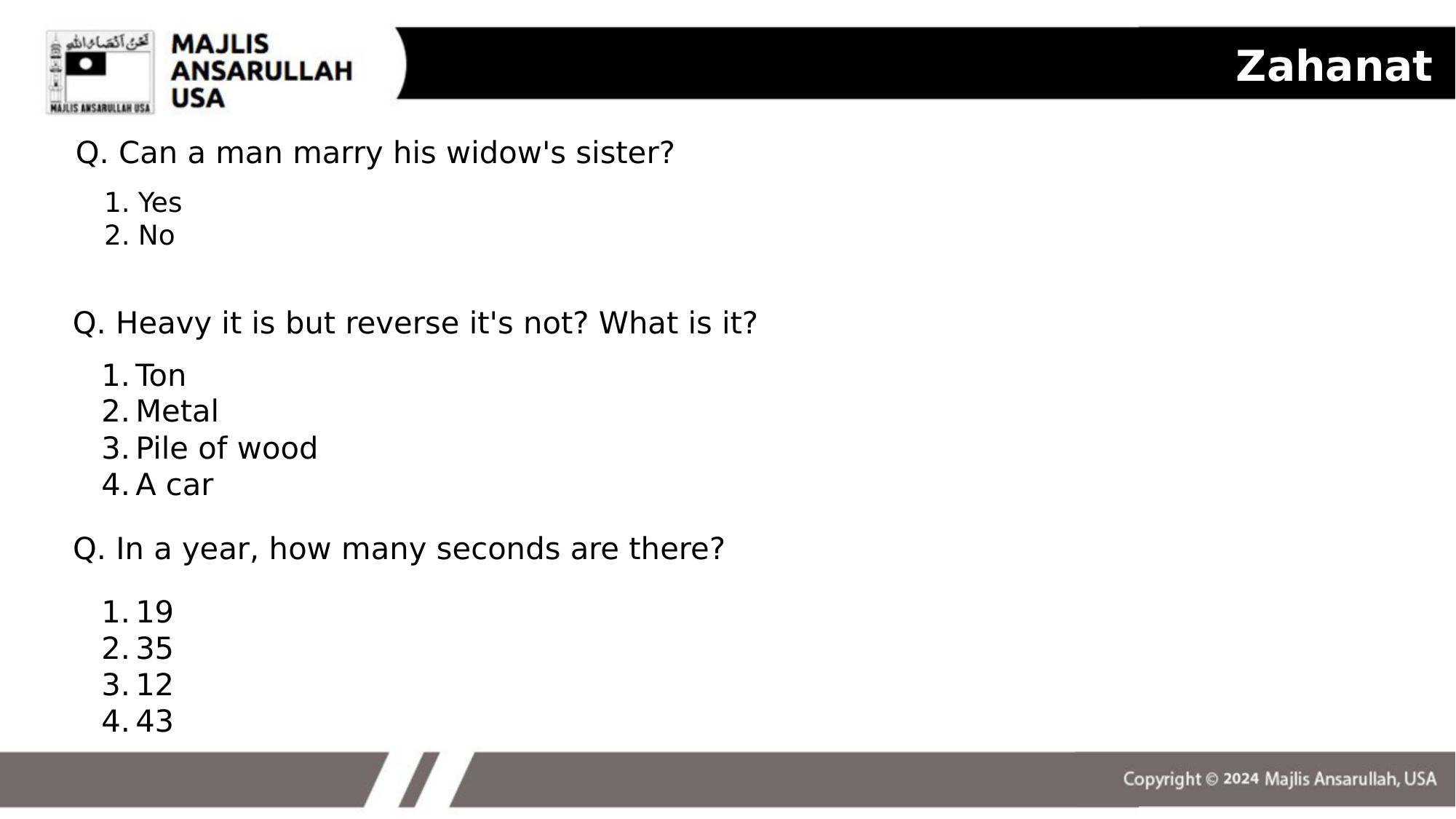

Zahanat
Q. Can a man marry his widow's sister?
Yes
No
Q. Heavy it is but reverse it's not? What is it?
Ton
Metal
Pile of wood
A car
Q. In a year, how many seconds are there?
19
35
12
43